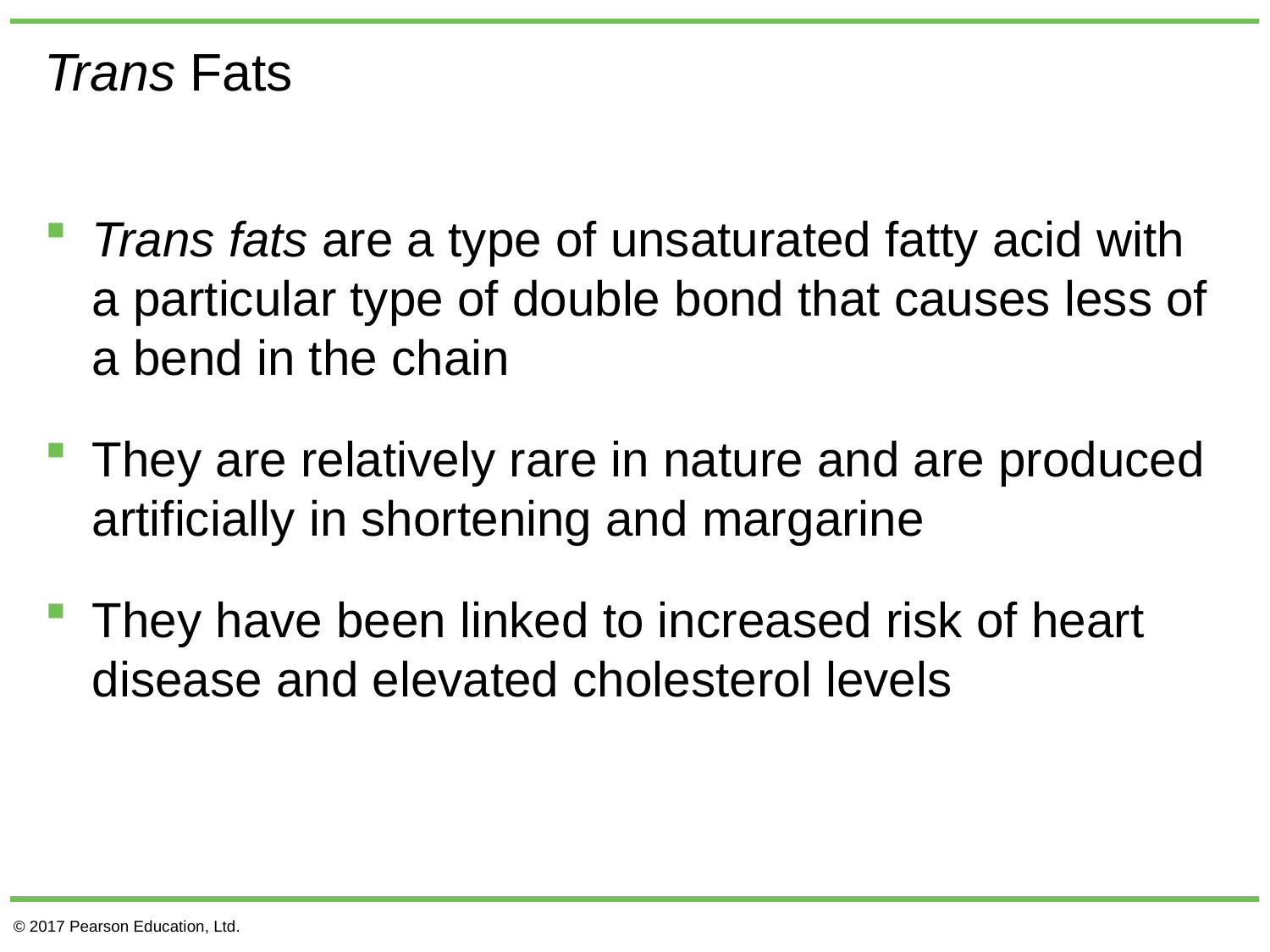

# Trans Fats
Trans fats are a type of unsaturated fatty acid with a particular type of double bond that causes less of a bend in the chain
They are relatively rare in nature and are produced artificially in shortening and margarine
They have been linked to increased risk of heart disease and elevated cholesterol levels
© 2017 Pearson Education, Ltd.